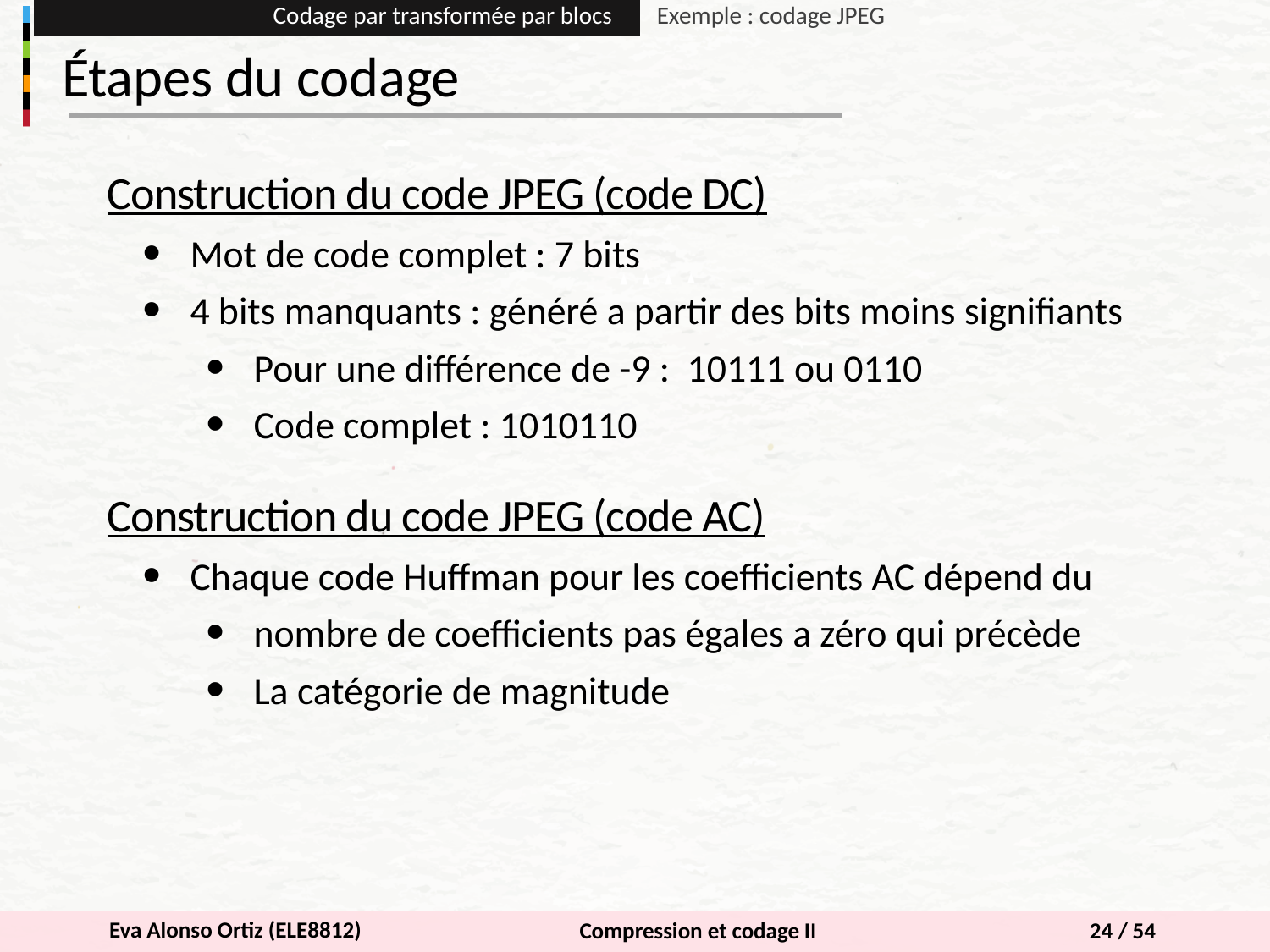

Codage par transformée par blocs
Exemple : codage JPEG

Étapes du codage
Construction du code JPEG (code DC)
Mot de code complet : 7 bits
4 bits manquants : généré a partir des bits moins signifiants
Pour une différence de -9 :  10111 ou 0110
Code complet : 1010110
Construction du code JPEG (code AC)
Chaque code Huffman pour les coefficients AC dépend du
nombre de coefficients pas égales a zéro qui précède
La catégorie de magnitude